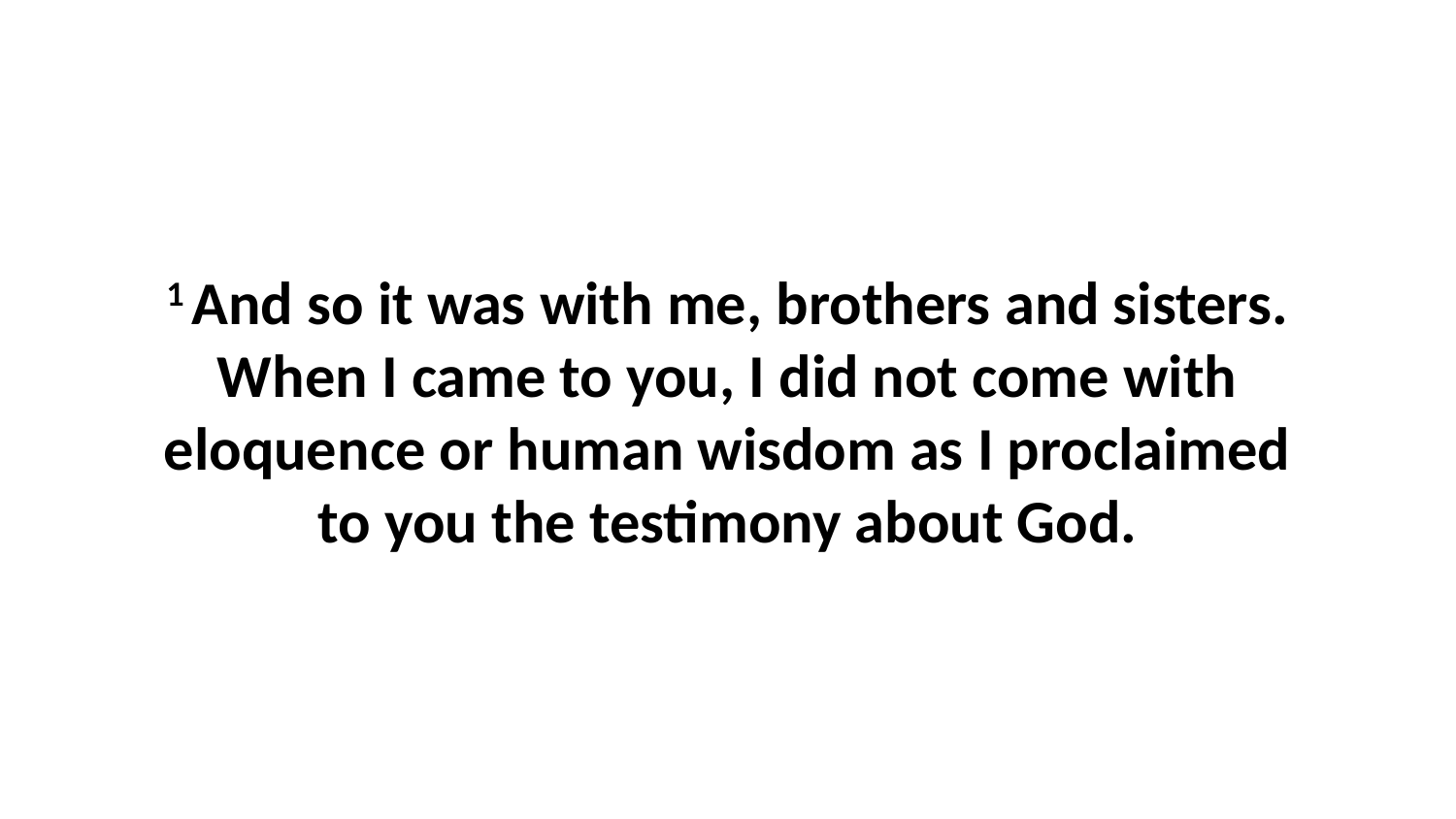

1 And so it was with me, brothers and sisters. When I came to you, I did not come with eloquence or human wisdom as I proclaimed to you the testimony about God.